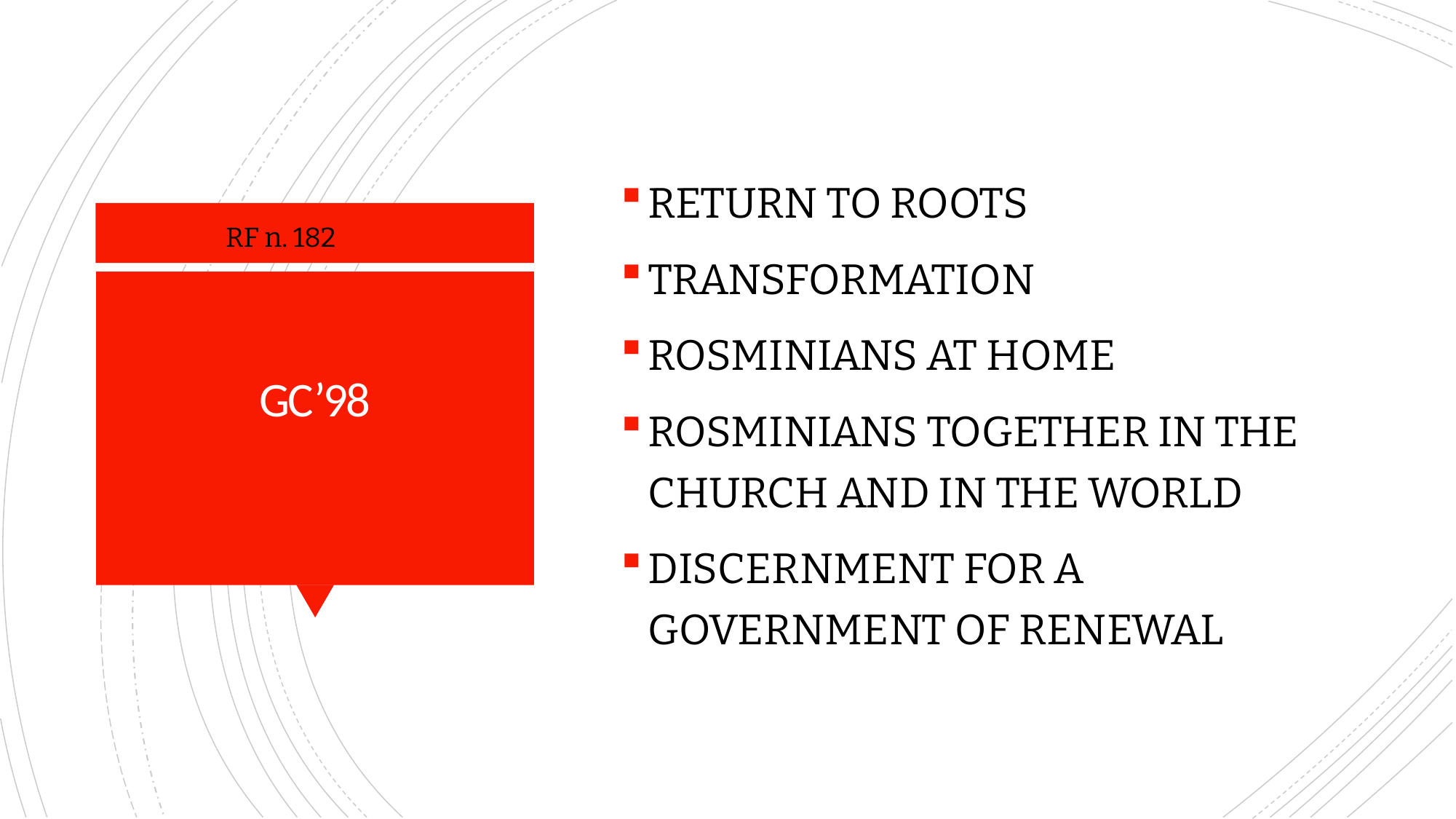

RETURN TO ROOTS
TRANSFORMATION
ROSMINIANS AT HOME
ROSMINIANS TOGETHER IN THE CHURCH AND IN THE WORLD
DISCERNMENT FOR A GOVERNMENT OF RENEWAL
RF n. 182
# GC’98